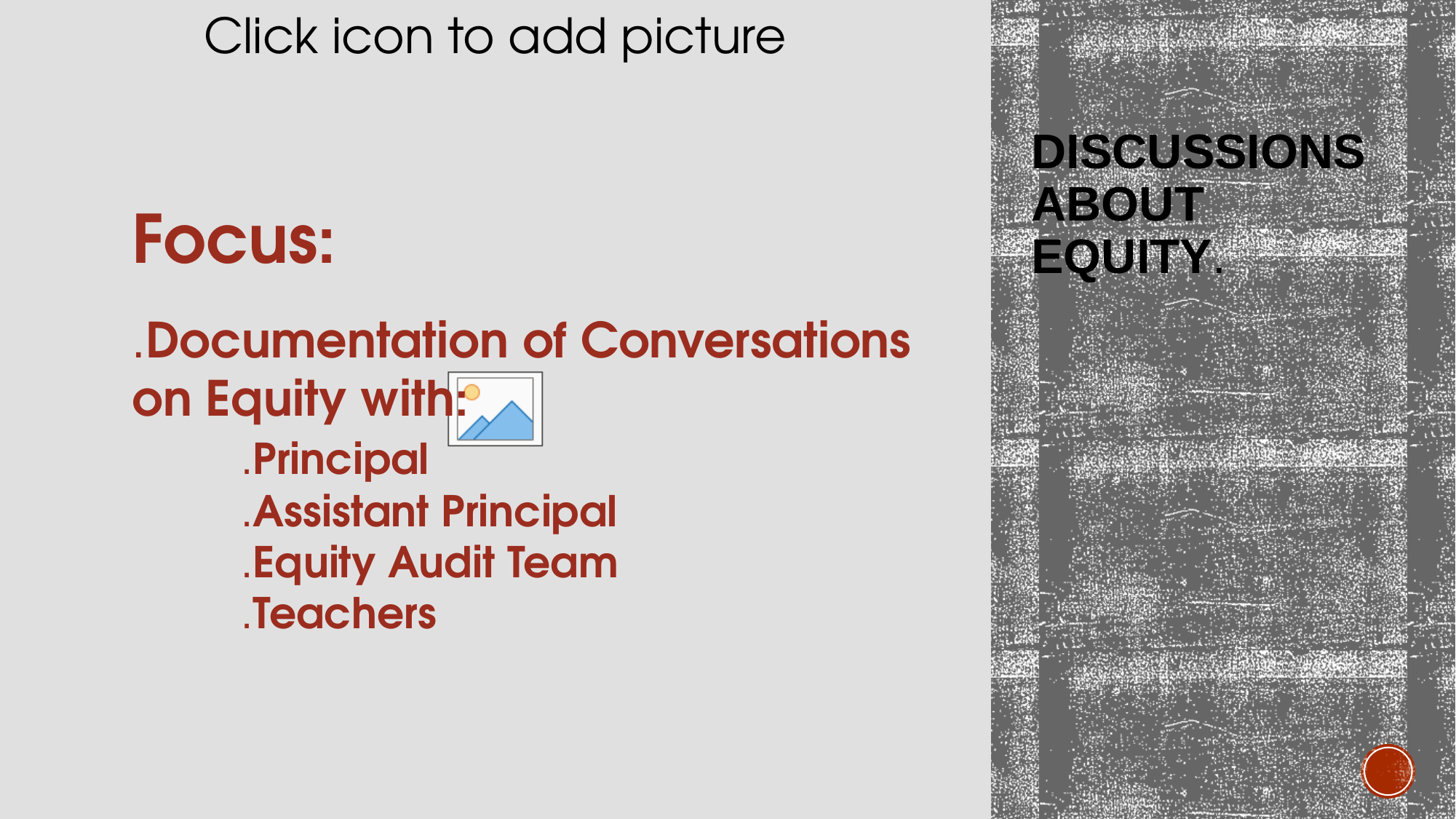

# Discussions about equity.
Focus:

.Documentation of Conversations on Equity with:
	.Principal
	.Assistant Principal
	.Equity Audit Team
	.Teachers